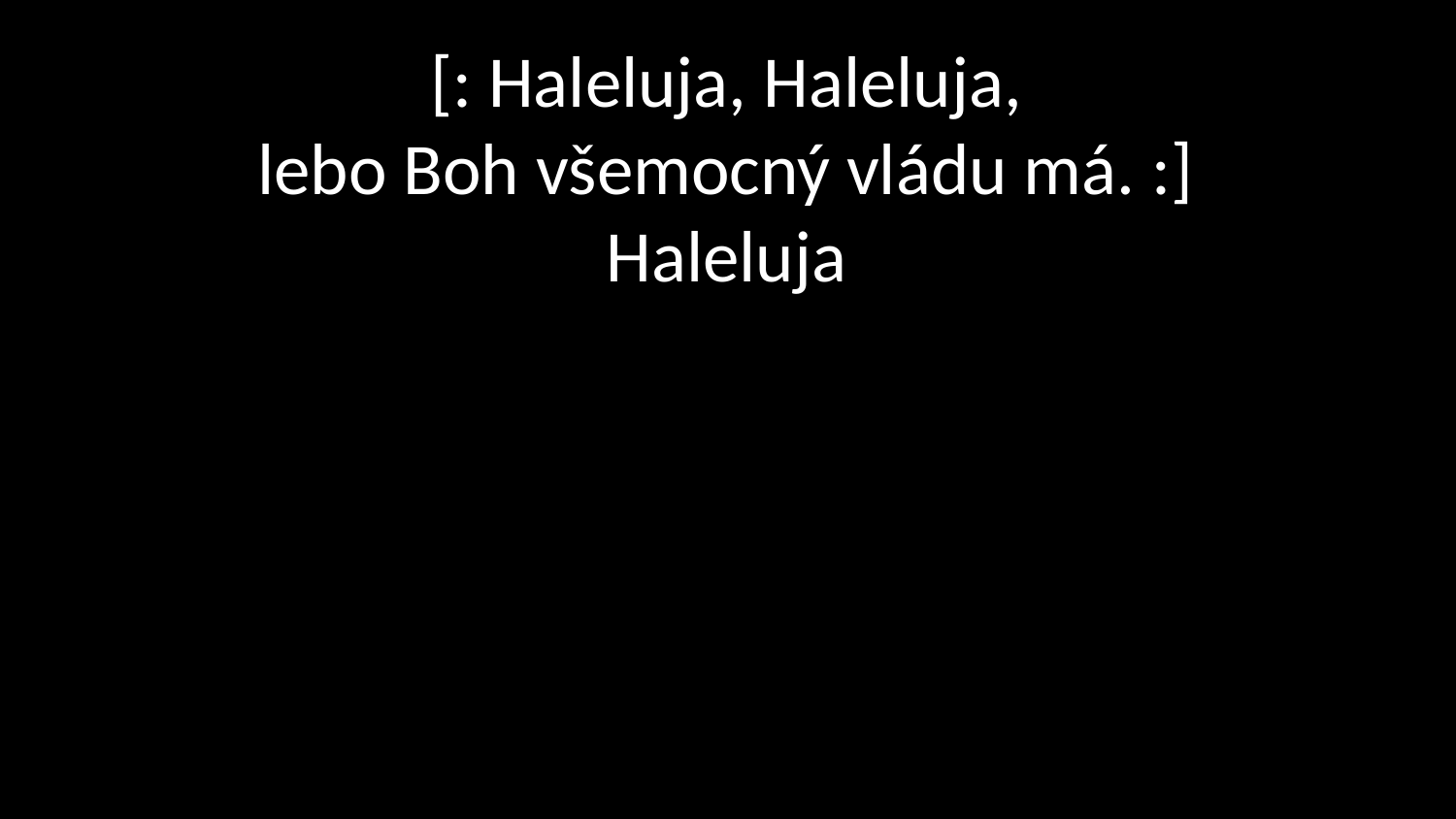

# [: Haleluja, Haleluja, lebo Boh všemocný vládu má. :] Haleluja